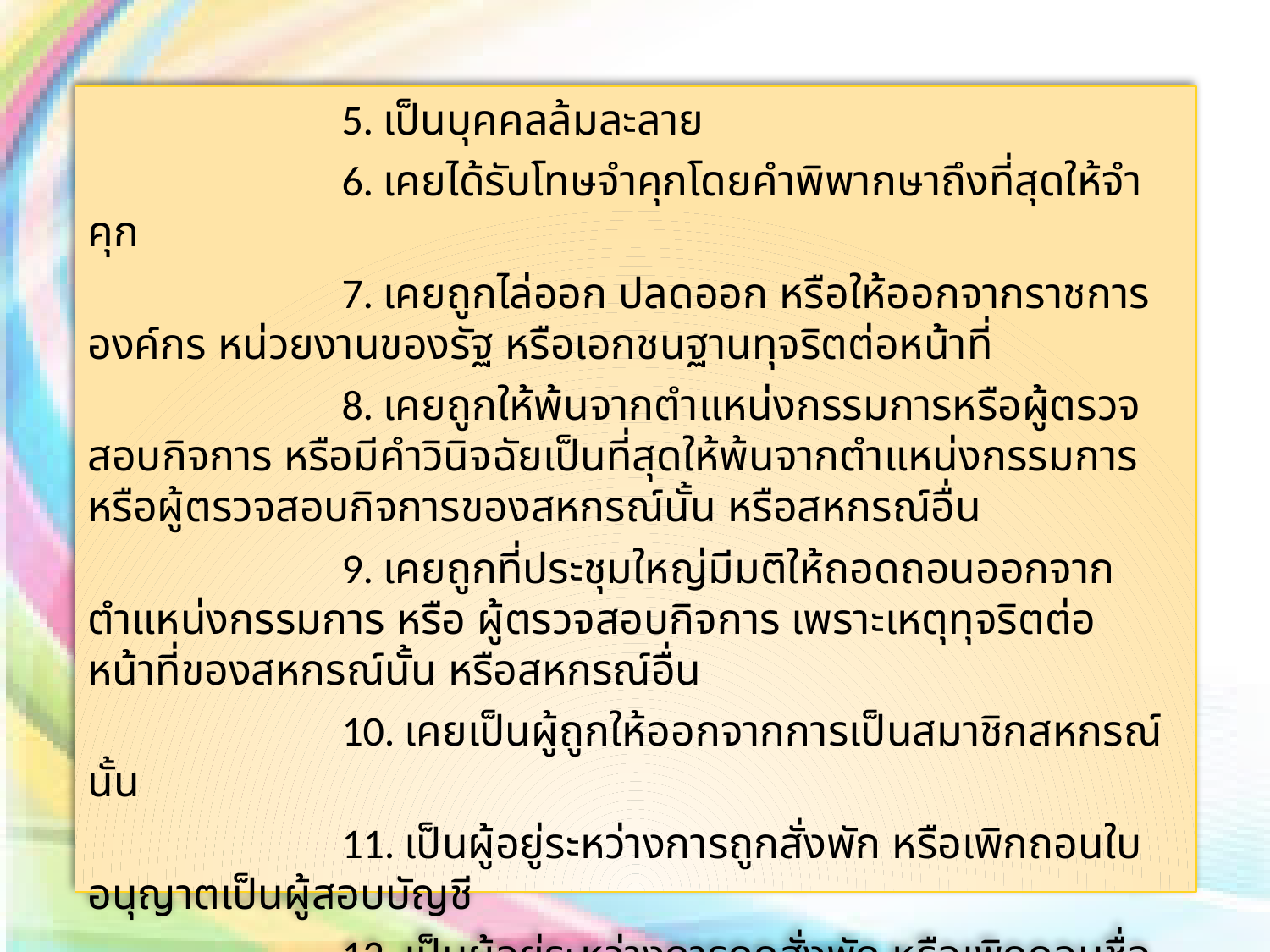

5. เป็นบุคคลล้มละลาย
		6. เคยได้รับโทษจำคุกโดยคำพิพากษาถึงที่สุดให้จำคุก
		7. เคยถูกไล่ออก ปลดออก หรือให้ออกจากราชการ องค์กร หน่วยงานของรัฐ หรือเอกชนฐานทุจริตต่อหน้าที่
		8. เคยถูกให้พ้นจากตำแหน่งกรรมการหรือผู้ตรวจสอบกิจการ หรือมีคำวินิจฉัยเป็นที่สุดให้พ้นจากตำแหน่งกรรมการ หรือผู้ตรวจสอบกิจการของสหกรณ์นั้น หรือสหกรณ์อื่น
		9. เคยถูกที่ประชุมใหญ่มีมติให้ถอดถอนออกจากตำแหน่งกรรมการ หรือ ผู้ตรวจสอบกิจการ เพราะเหตุทุจริตต่อหน้าที่ของสหกรณ์นั้น หรือสหกรณ์อื่น
		10. เคยเป็นผู้ถูกให้ออกจากการเป็นสมาชิกสหกรณ์นั้น
		11. เป็นผู้อยู่ระหว่างการถูกสั่งพัก หรือเพิกถอนใบอนุญาตเป็นผู้สอบบัญชี
		12. เป็นผู้อยู่ระหว่างการถูกสั่งพัก หรือเพิกถอนชื่อออกจากทะเบียนผู้สอบบัญชีภาคเอกชนตามระเบียบนายทะเบียนสหกรณ์ ว่าด้วยจรรยาบรรณของผู้สอบบัญชีสหกรณ์
		13. เป็นคนไร้ความสามารถ คนวิกลจริตหรือจิตฟั่นเฟือน